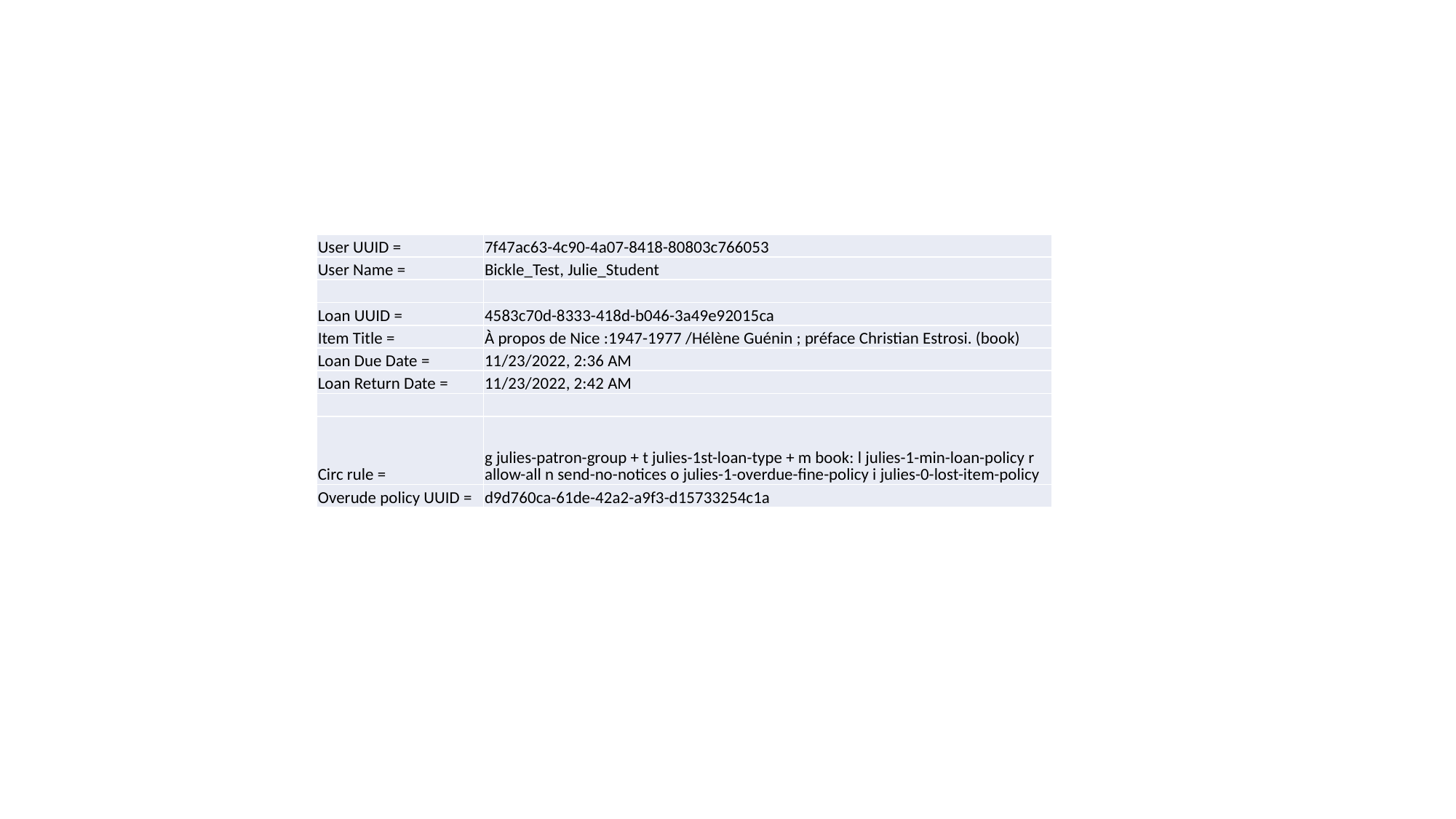

| User UUID = | 7f47ac63-4c90-4a07-8418-80803c766053 |
| --- | --- |
| User Name = | Bickle\_Test, Julie\_Student |
|  |  |
| Loan UUID = | 4583c70d-8333-418d-b046-3a49e92015ca |
| Item Title = | À propos de Nice :1947-1977 /Hélène Guénin ; préface Christian Estrosi. (book) |
| Loan Due Date = | 11/23/2022, 2:36 AM |
| Loan Return Date = | 11/23/2022, 2:42 AM |
|  |  |
| Circ rule = | g julies-patron-group + t julies-1st-loan-type + m book: l julies-1-min-loan-policy r allow-all n send-no-notices o julies-1-overdue-fine-policy i julies-0-lost-item-policy |
| Overude policy UUID = | d9d760ca-61de-42a2-a9f3-d15733254c1a |